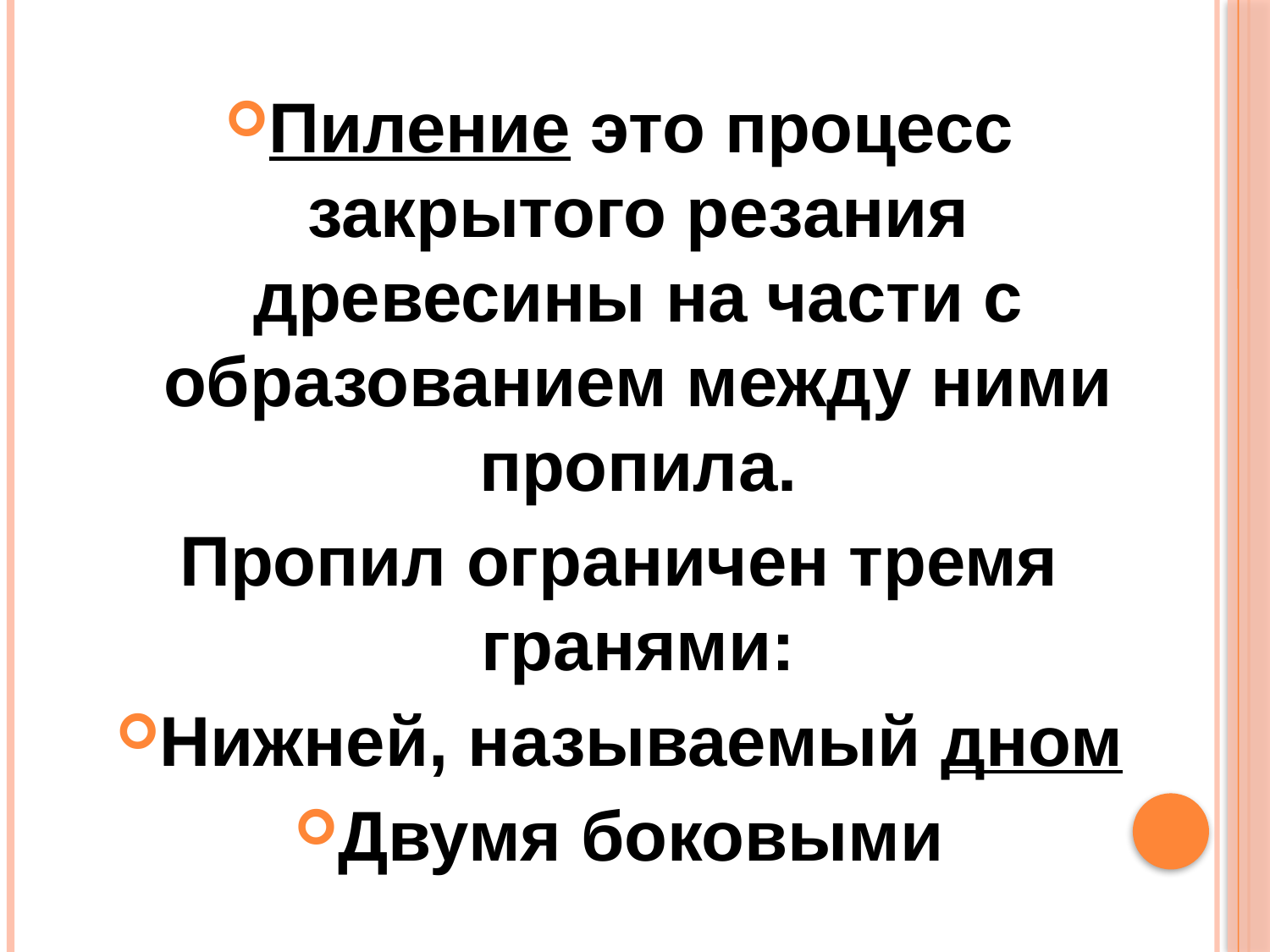

Пиление это процесс закрытого резания древесины на части с образованием между ними пропила.
Пропил ограничен тремя гранями:
Нижней, называемый дном
Двумя боковыми